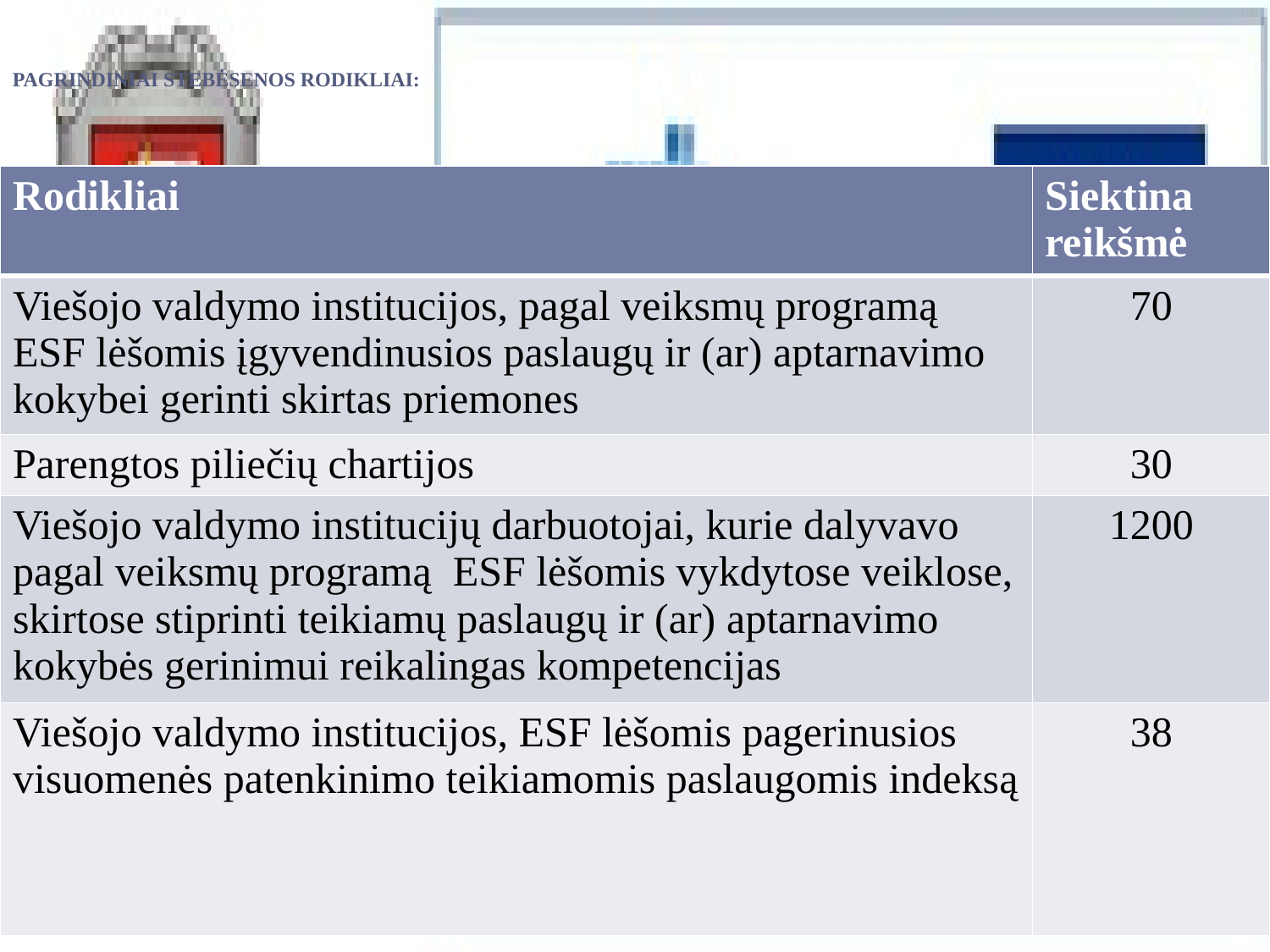

# pagrindiniai stebėsenos rodikliai:
| Rodikliai | Siektina reikšmė |
| --- | --- |
| Viešojo valdymo institucijos, pagal veiksmų programą ESF lėšomis įgyvendinusios paslaugų ir (ar) aptarnavimo kokybei gerinti skirtas priemones | 70 |
| Parengtos piliečių chartijos | 30 |
| Viešojo valdymo institucijų darbuotojai, kurie dalyvavo pagal veiksmų programą ESF lėšomis vykdytose veiklose, skirtose stiprinti teikiamų paslaugų ir (ar) aptarnavimo kokybės gerinimui reikalingas kompetencijas | 1200 |
| Viešojo valdymo institucijos, ESF lėšomis pagerinusios visuomenės patenkinimo teikiamomis paslaugomis indeksą | 38 |